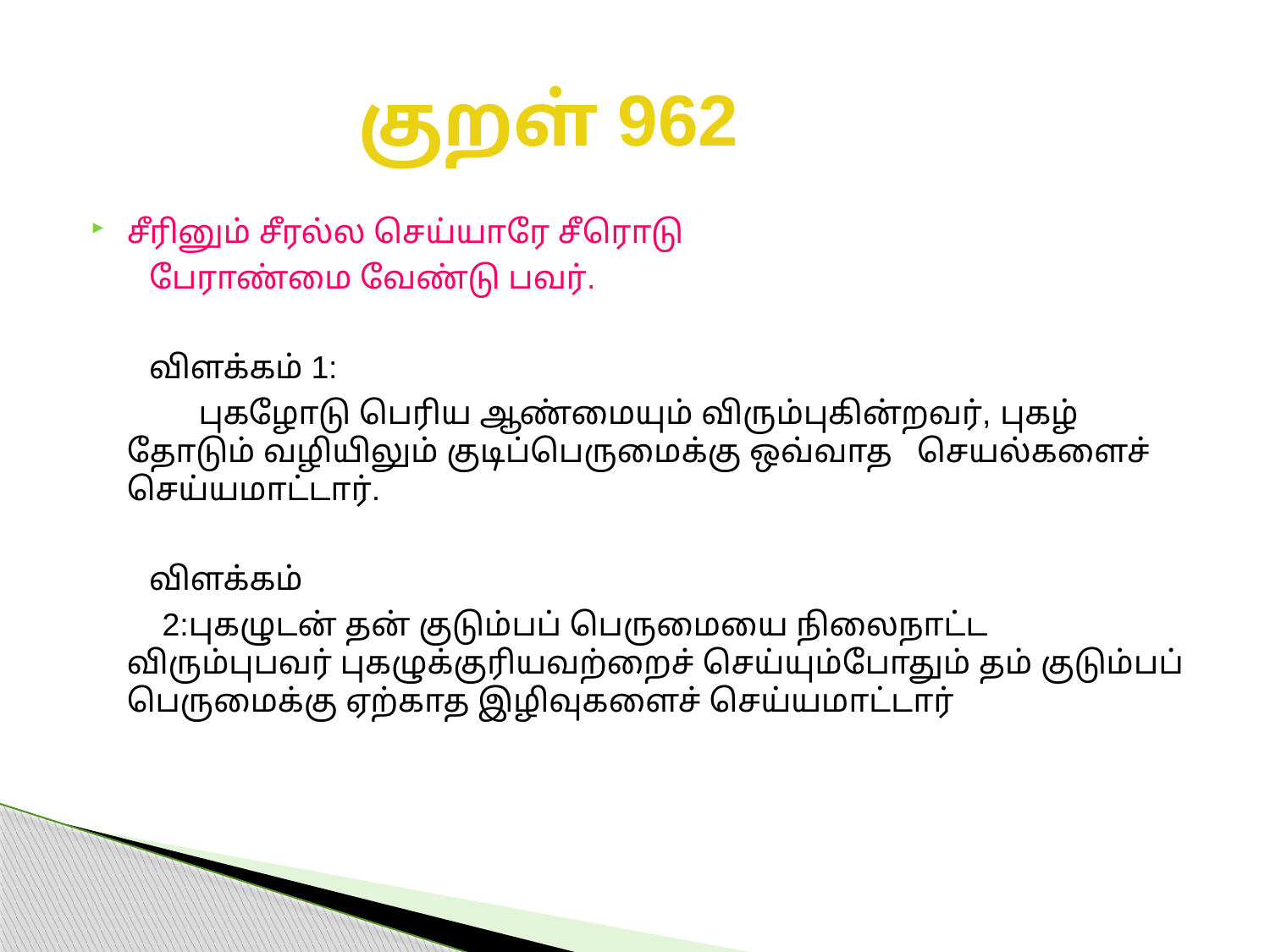

# குறள் 962
சீரினும் சீரல்ல செய்யாரே சீரொடு
       பேராண்மை வேண்டு பவர்.

       விளக்கம் 1:
             புகழோடு பெரிய ஆண்மையும் விரும்புகின்றவர், புகழ்          தோடும் வழியிலும் குடிப்பெருமைக்கு ஒவ்வாத   செயல்களைச் செய்யமாட்டார்.

       விளக்கம்
        2:புகழுடன் தன் குடும்பப் பெருமையை நிலைநாட்ட விரும்புபவர் புகழுக்குரியவற்றைச் செய்யும்போதும் தம் குடும்பப் பெருமைக்கு ஏற்காத இழிவுகளைச் செய்யமாட்டார்